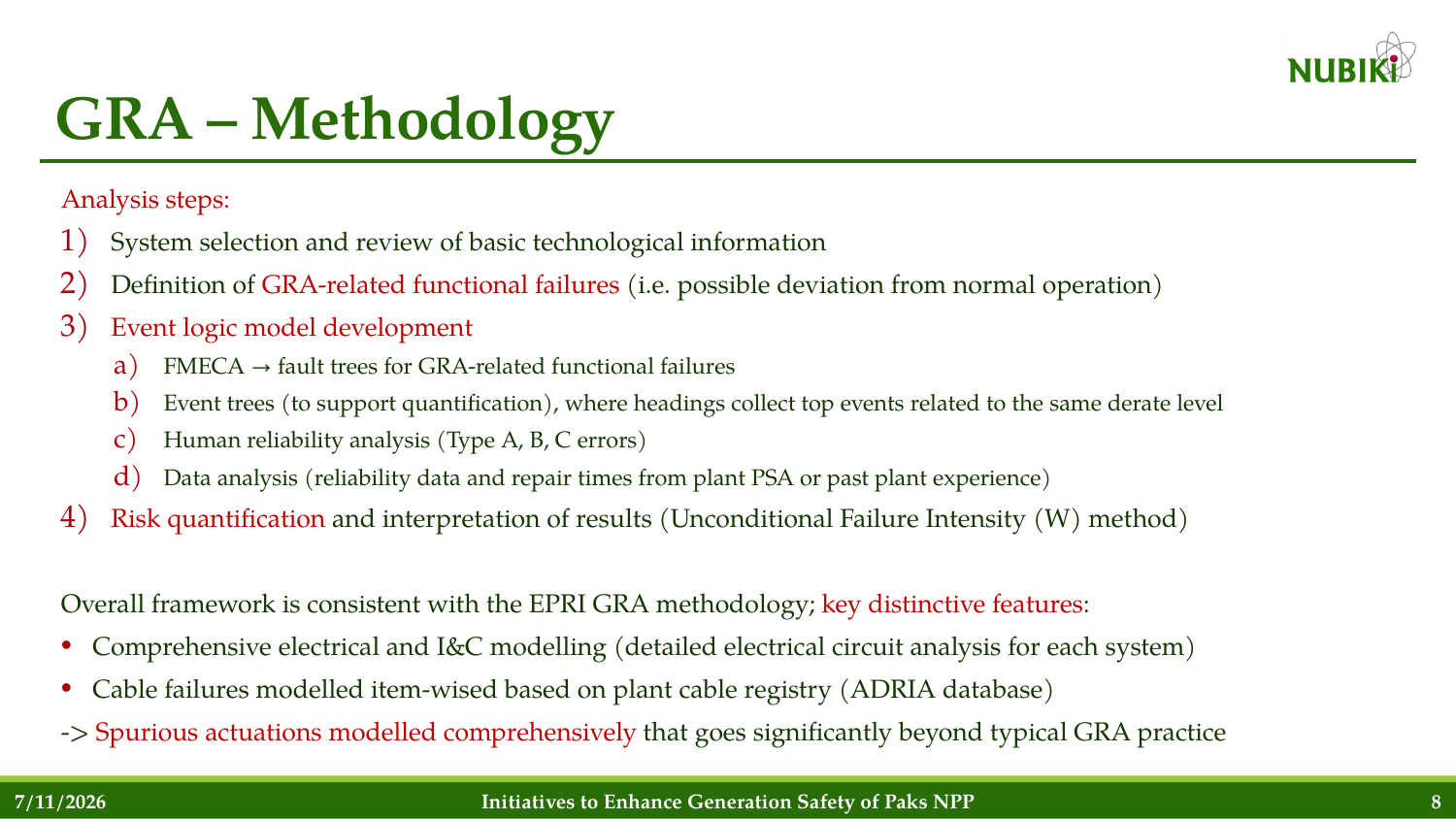

# GRA – Methodology
Analysis steps:
System selection and review of basic technological information
Definition of GRA-related functional failures (i.e. possible deviation from normal operation)
Event logic model development
FMECA → fault trees for GRA-related functional failures
Event trees (to support quantification), where headings collect top events related to the same derate level
Human reliability analysis (Type A, B, C errors)
Data analysis (reliability data and repair times from plant PSA or past plant experience)
Risk quantification and interpretation of results (Unconditional Failure Intensity (W) method)

Overall framework is consistent with the EPRI GRA methodology; key distinctive features:
Comprehensive electrical and I&C modelling (detailed electrical circuit analysis for each system)
Cable failures modelled item-wised based on plant cable registry (ADRIA database)
-> Spurious actuations modelled comprehensively that goes significantly beyond typical GRA practice
7/11/2026
Initiatives to Enhance Generation Safety of Paks NPP
8